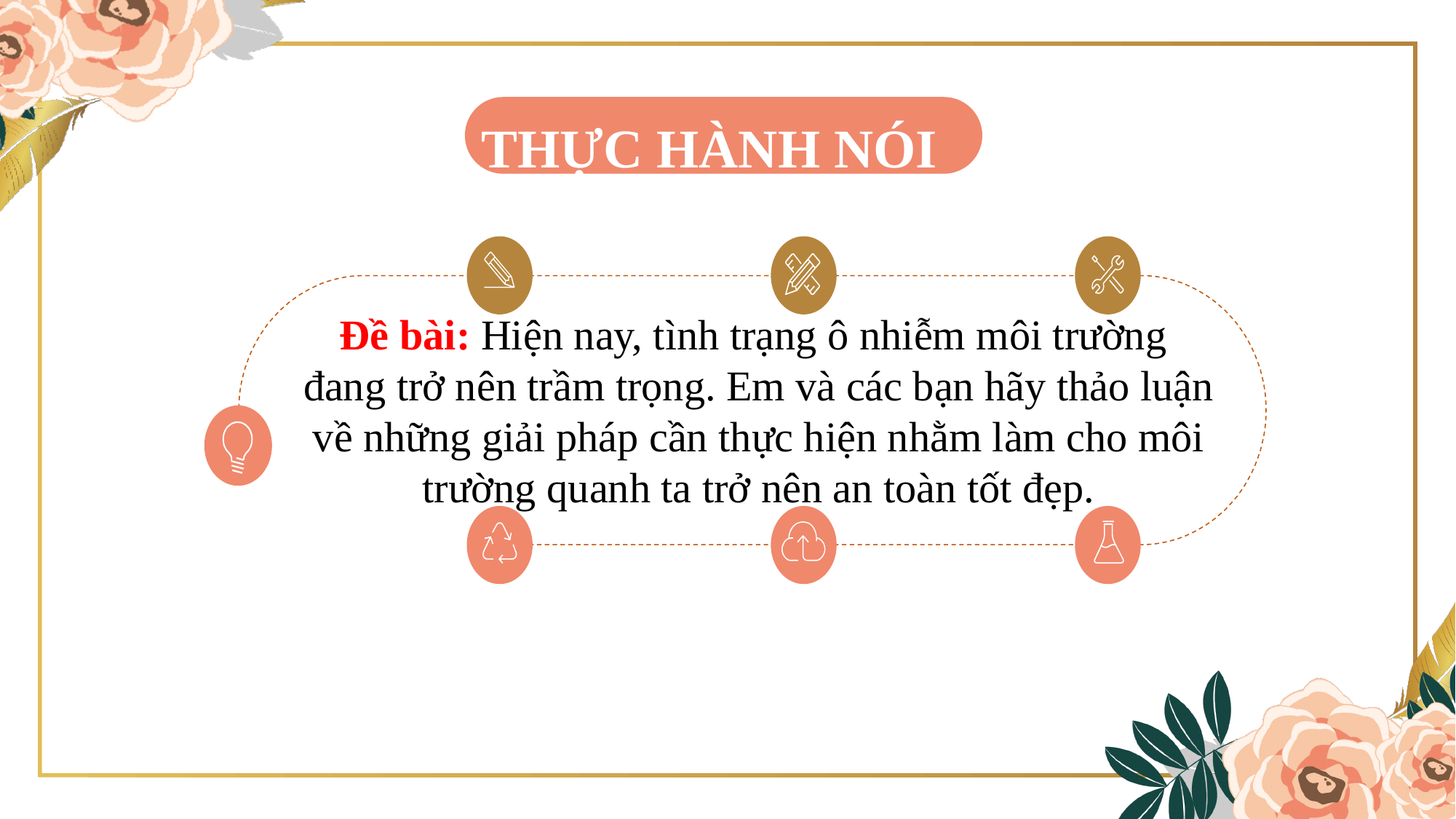

THỰC HÀNH NÓI

Đề bài: Hiện nay, tình trạng ô nhiễm môi trường
đang trở nên trầm trọng. Em và các bạn hãy thảo luận về những giải pháp cần thực hiện nhằm làm cho môi trường quanh ta trở nên an toàn tốt đẹp.